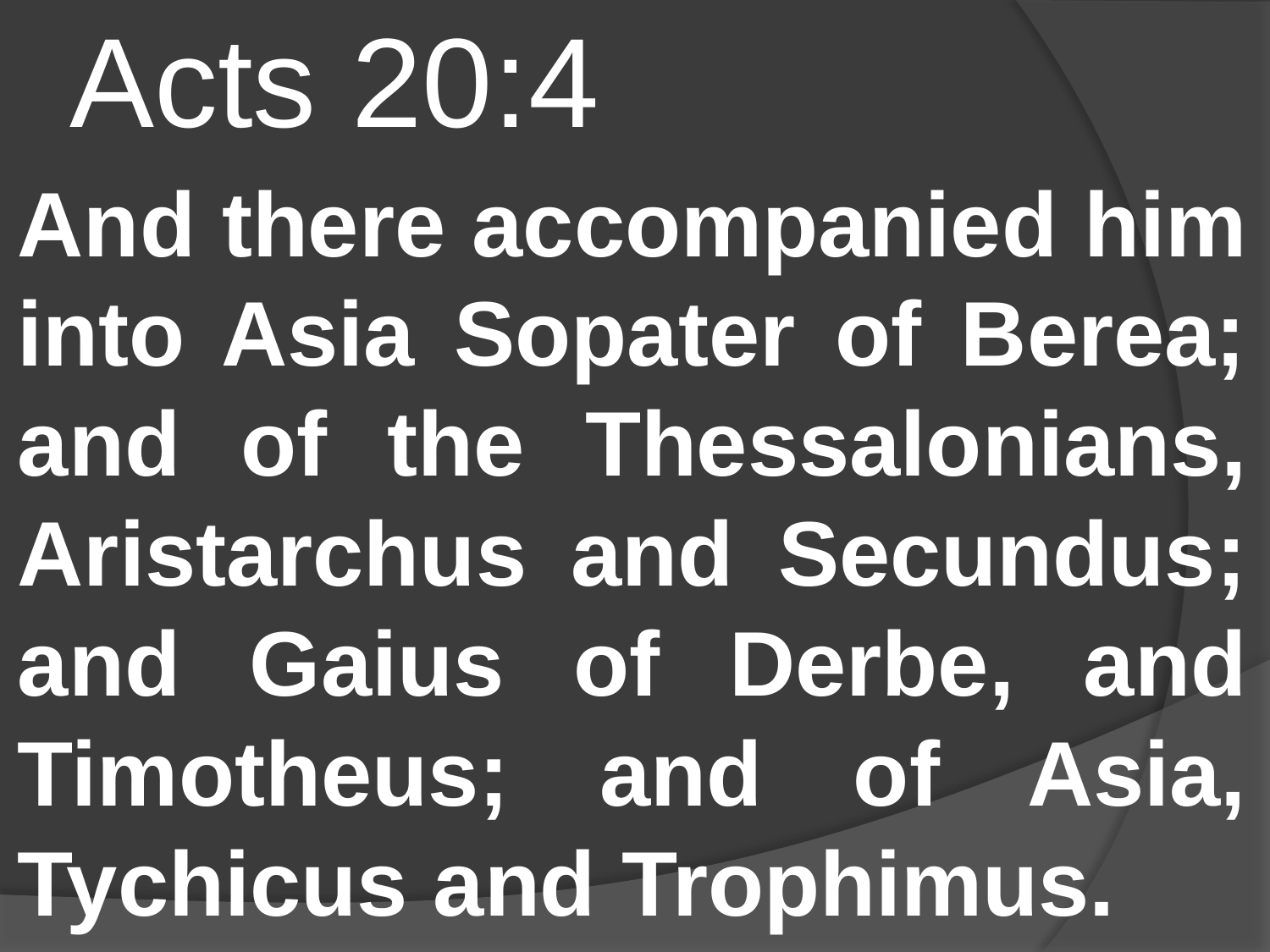

# Acts 20:4
And there accompanied him into Asia Sopater of Berea; and of the Thessalonians, Aristarchus and Secundus; and Gaius of Derbe, and Timotheus; and of Asia, Tychicus and Trophimus.